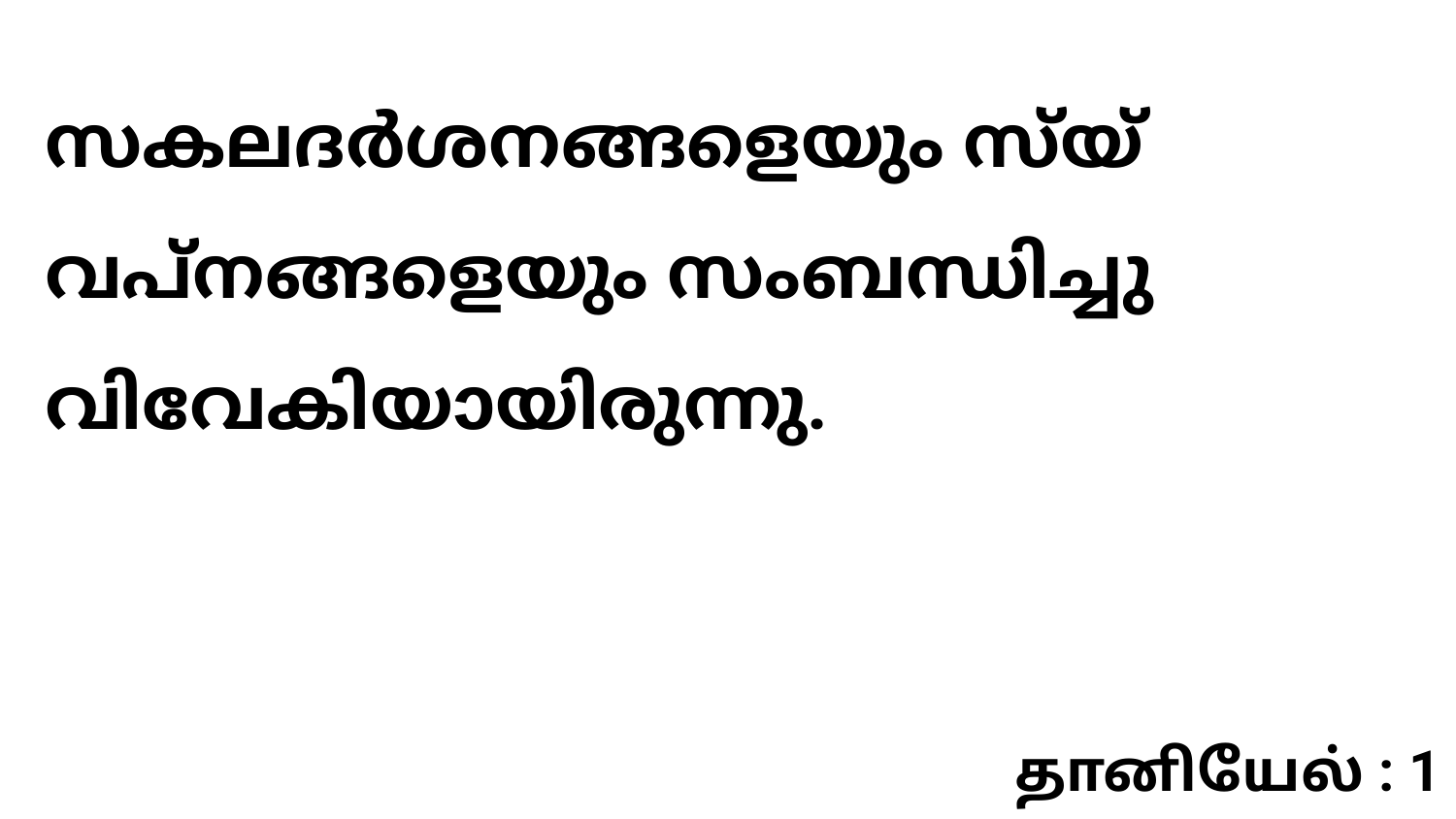

സകലദർശനങ്ങളെയും സ്യ്‍വപ്നങ്ങളെയും സംബന്ധിച്ചു വിവേകിയായിരുന്നു.
தானியேல் : 1